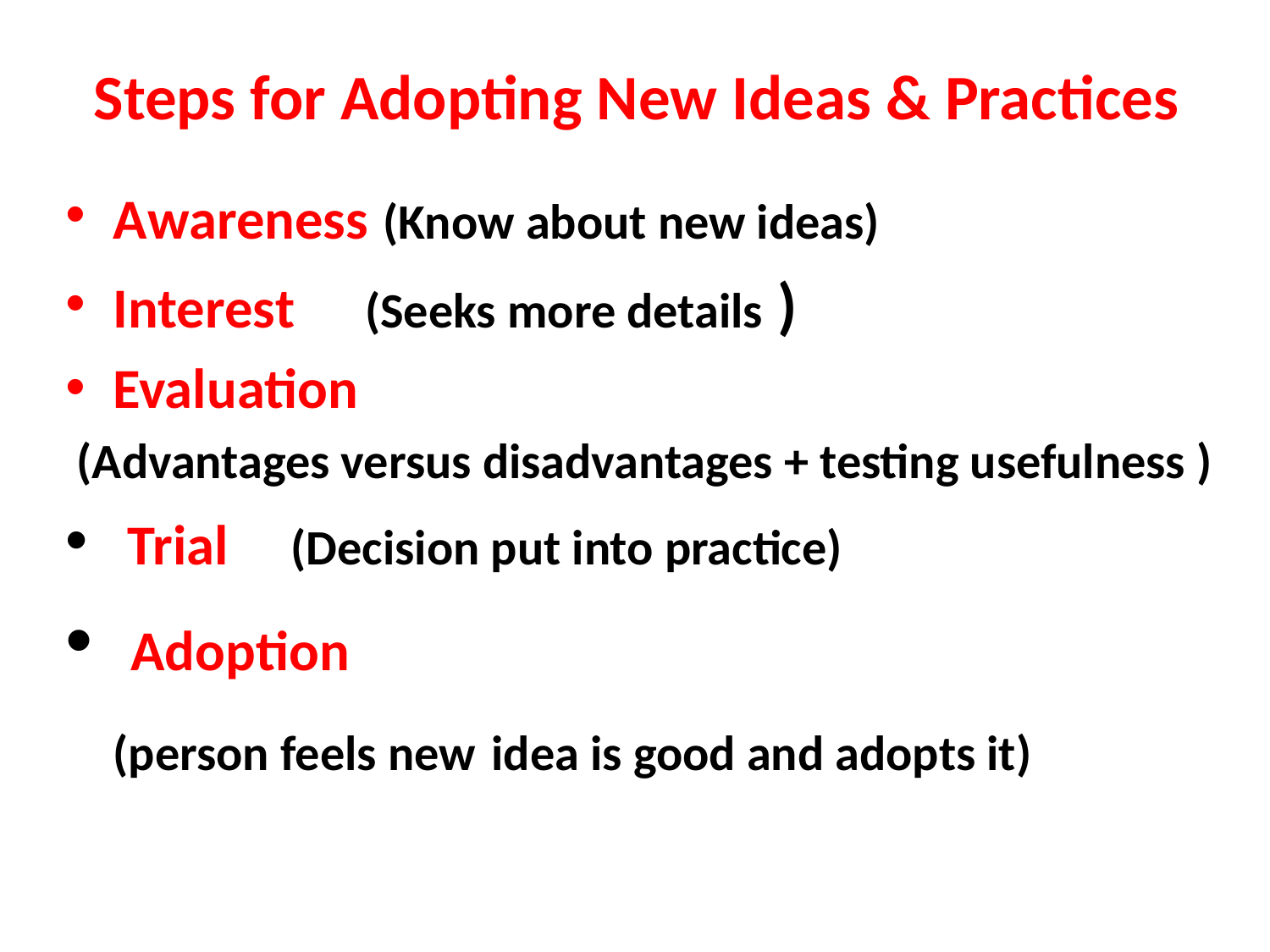

# Steps for Adopting New Ideas & Practices
Awareness (Know about new ideas)
Interest     (Seeks more details )
Evaluation
 (Advantages versus disadvantages + testing usefulness )
 Trial       (Decision put into practice)
 Adoption
	(person feels new idea is good and adopts it)